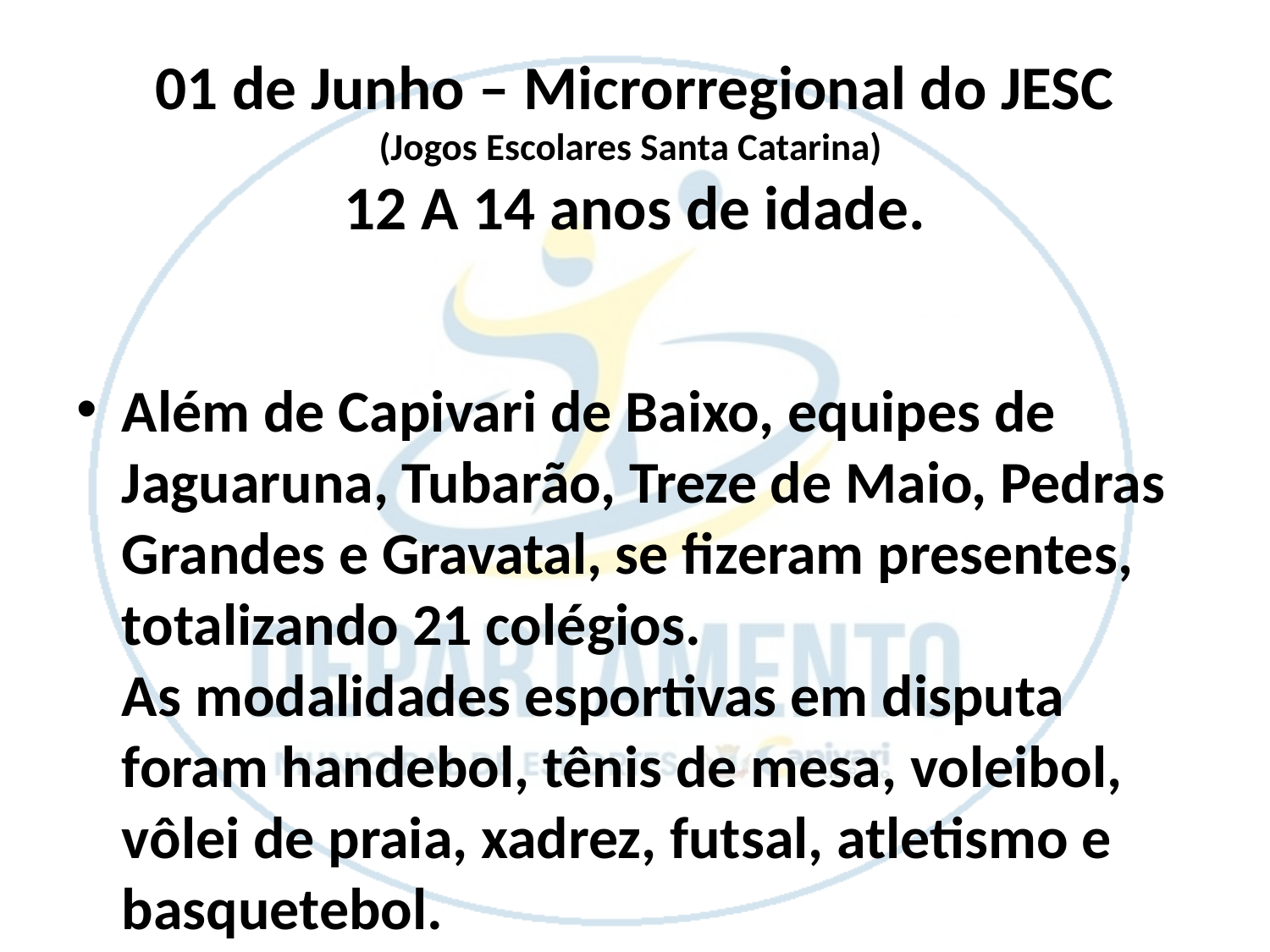

# 01 de Junho – Microrregional do JESC (Jogos Escolares Santa Catarina) 12 A 14 anos de idade.
Além de Capivari de Baixo, equipes de Jaguaruna, Tubarão, Treze de Maio, Pedras Grandes e Gravatal, se fizeram presentes, totalizando 21 colégios.
As modalidades esportivas em disputa foram handebol, tênis de mesa, voleibol, vôlei de praia, xadrez, futsal, atletismo e basquetebol.